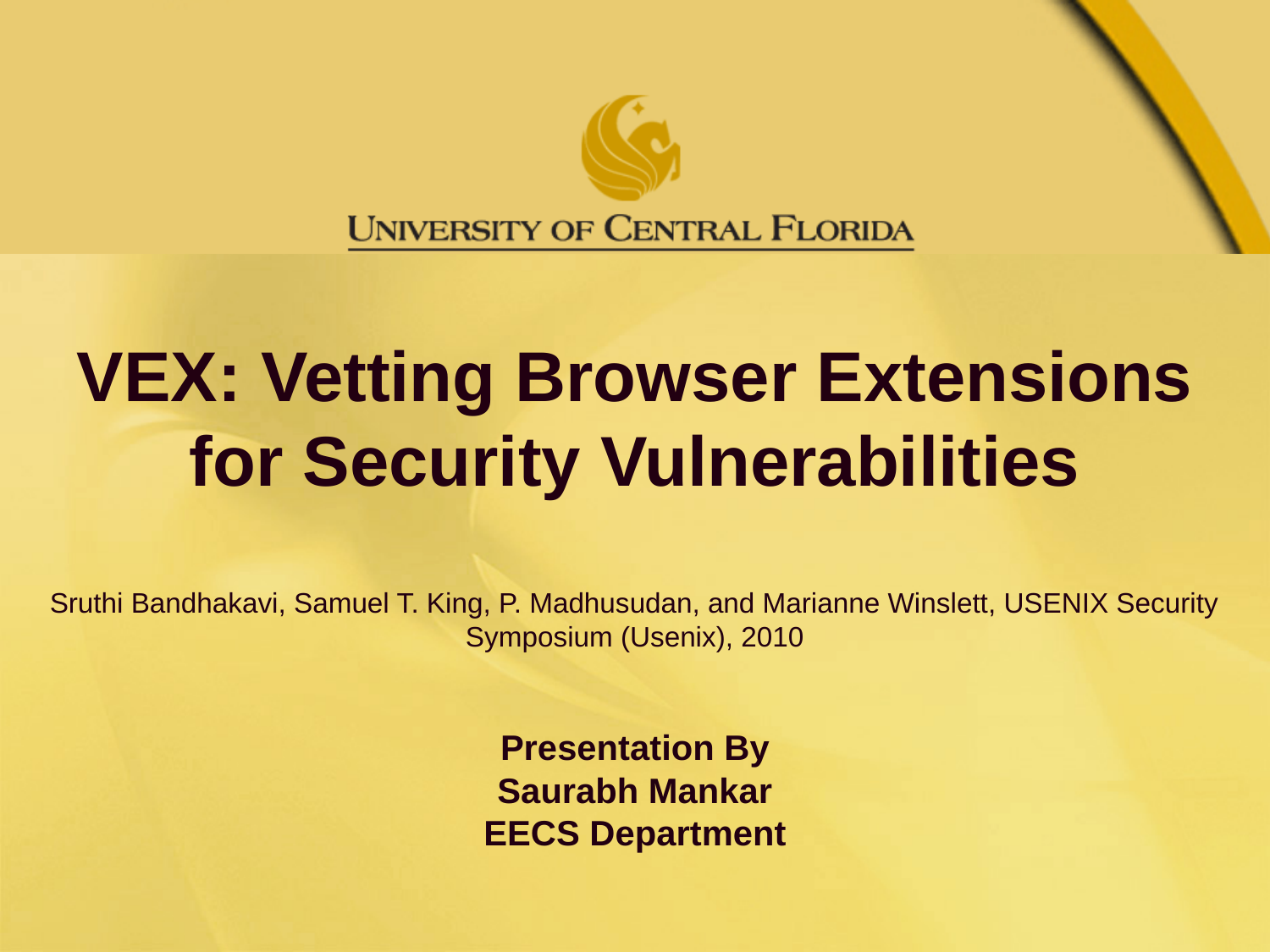

# VEX: Vetting Browser Extensions for Security Vulnerabilities Sruthi Bandhakavi, Samuel T. King, P. Madhusudan, and Marianne Winslett, USENIX Security Symposium (Usenix), 2010
Presentation By
Saurabh Mankar
EECS Department